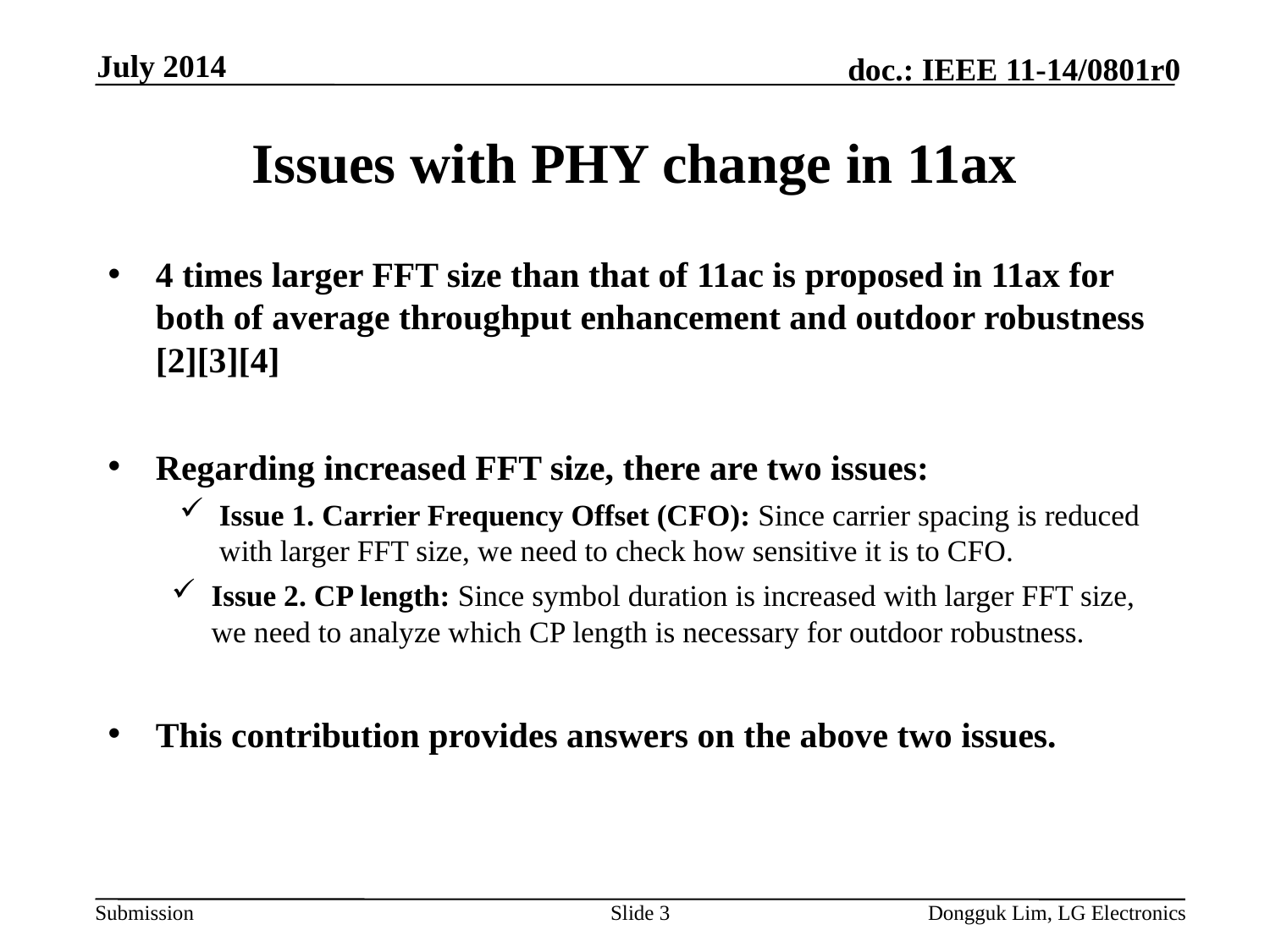

July 2014
# Issues with PHY change in 11ax
4 times larger FFT size than that of 11ac is proposed in 11ax for both of average throughput enhancement and outdoor robustness [2][3][4]

Regarding increased FFT size, there are two issues:
Issue 1. Carrier Frequency Offset (CFO): Since carrier spacing is reduced with larger FFT size, we need to check how sensitive it is to CFO.
Issue 2. CP length: Since symbol duration is increased with larger FFT size,  we need to analyze which CP length is necessary for outdoor robustness.

This contribution provides answers on the above two issues.

Slide 3
Dongguk Lim, LG Electronics